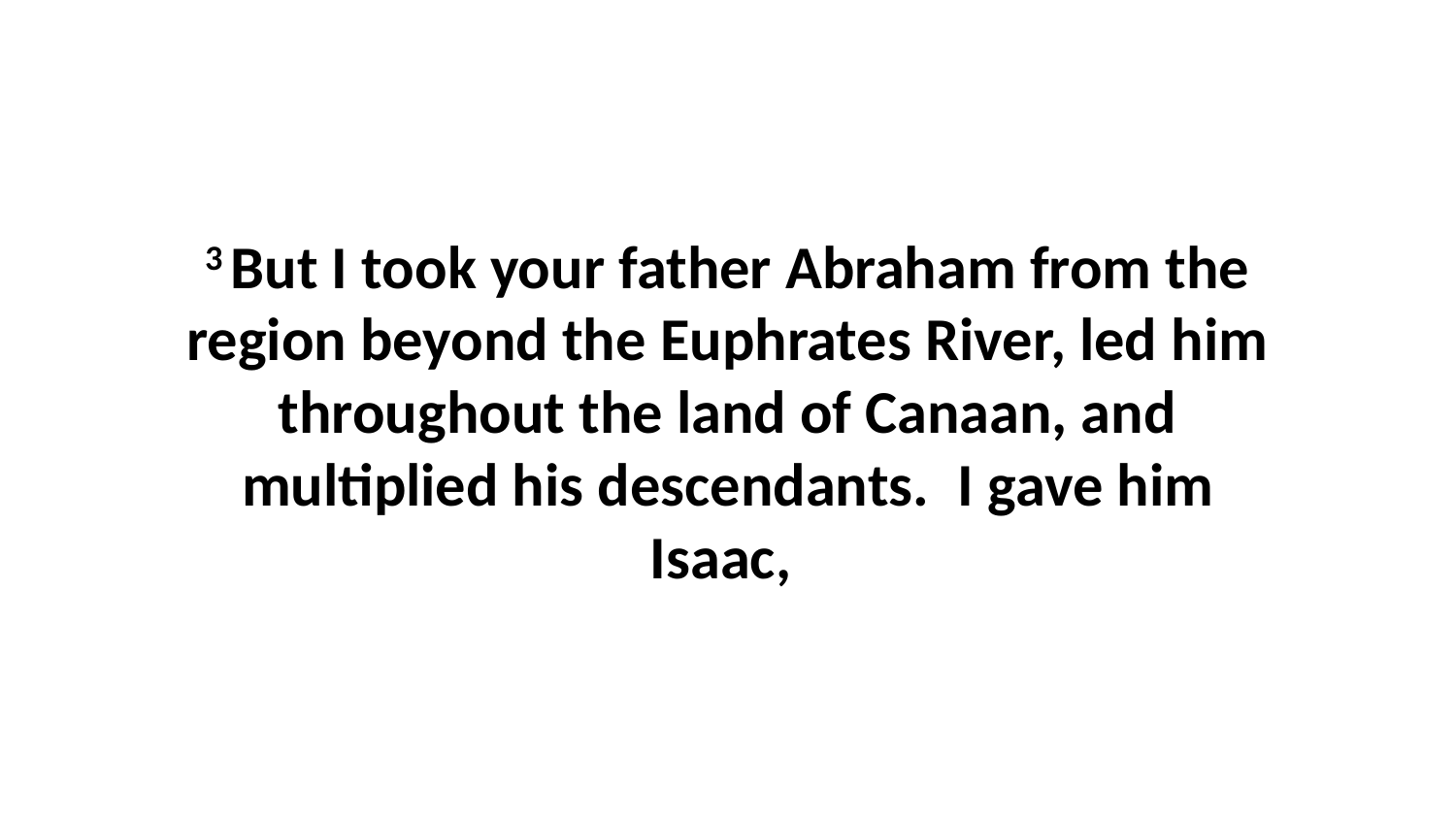

3 But I took your father Abraham from the region beyond the Euphrates River, led him throughout the land of Canaan, and multiplied his descendants.  I gave him Isaac,